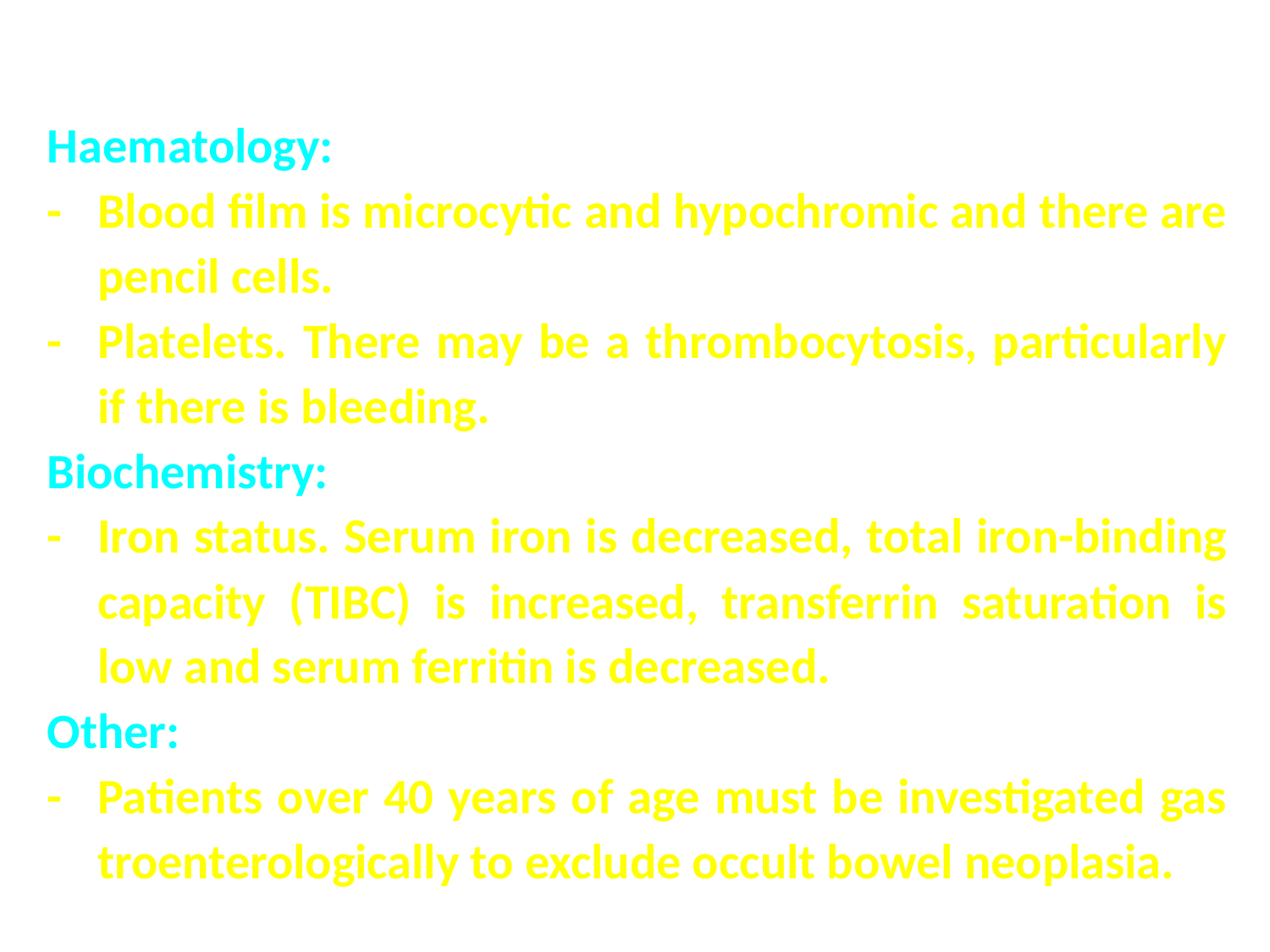

Investigations:
Haematology:
-	Blood film is microcytic and hypochromic and there are pencil cells.
-	Platelets. There may be a thrombocytosis, particularly if there is bleeding.
Biochemistry:
-	Iron status. Serum iron is decreased, total iron-binding capacity (TIBC) is increased, transferrin saturation is low and serum ferritin is decreased.
Other:
-	Patients over 40 years of age must be investigated gas troenterologically to exclude occult bowel neoplasia.